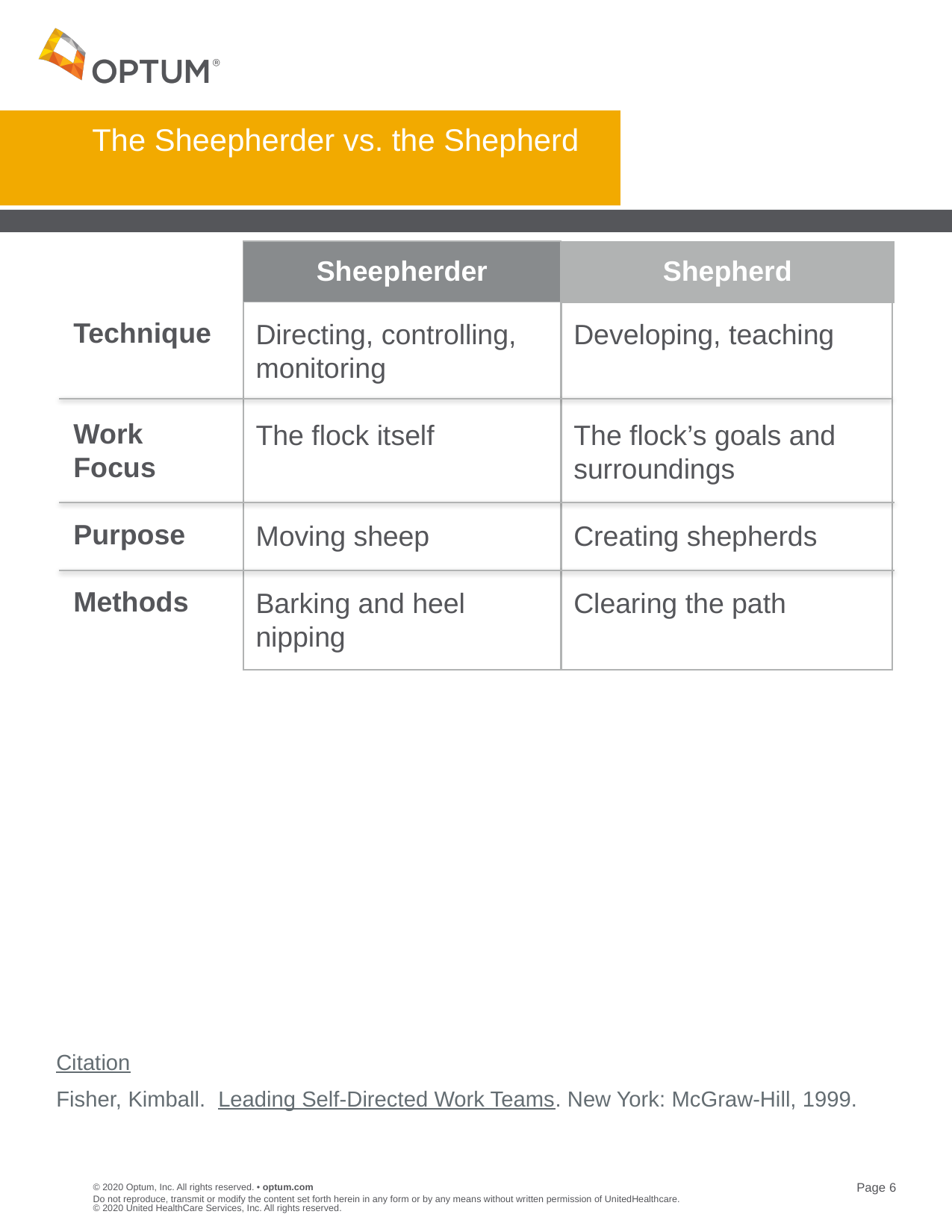

# The Sheepherder vs. the Shepherd
Sheepherder
Directing, controlling, monitoring

The flock itself

Moving sheep

Barking and heel nipping
Shepherd
Developing, teaching

The flock’s goals and surroundings

Creating shepherds

Clearing the path
Technique

Work
Focus

Purpose
Methods
Citation
Fisher, Kimball.  Leading Self-Directed Work Teams. New York: McGraw-Hill, 1999.
Do not reproduce, transmit or modify the content set forth herein in any form or by any means without written permission of UnitedHealthcare. © 2020 United HealthCare Services, Inc. All rights reserved.